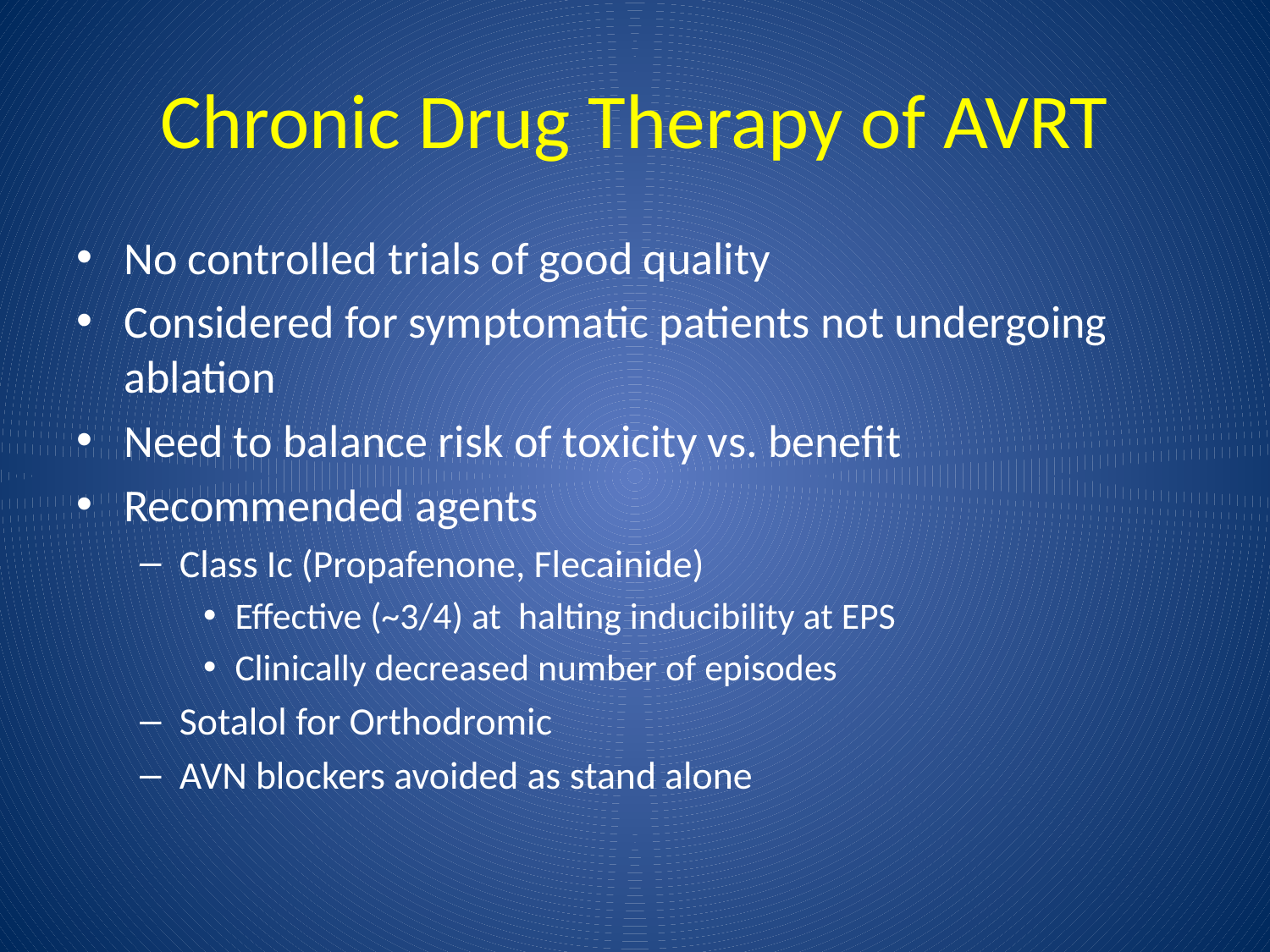

# Chronic Drug Therapy of AVRT
No controlled trials of good quality
Considered for symptomatic patients not undergoing ablation
Need to balance risk of toxicity vs. benefit
Recommended agents
Class Ic (Propafenone, Flecainide)
Effective (~3/4) at  halting inducibility at EPS
Clinically decreased number of episodes
Sotalol for Orthodromic
AVN blockers avoided as stand alone